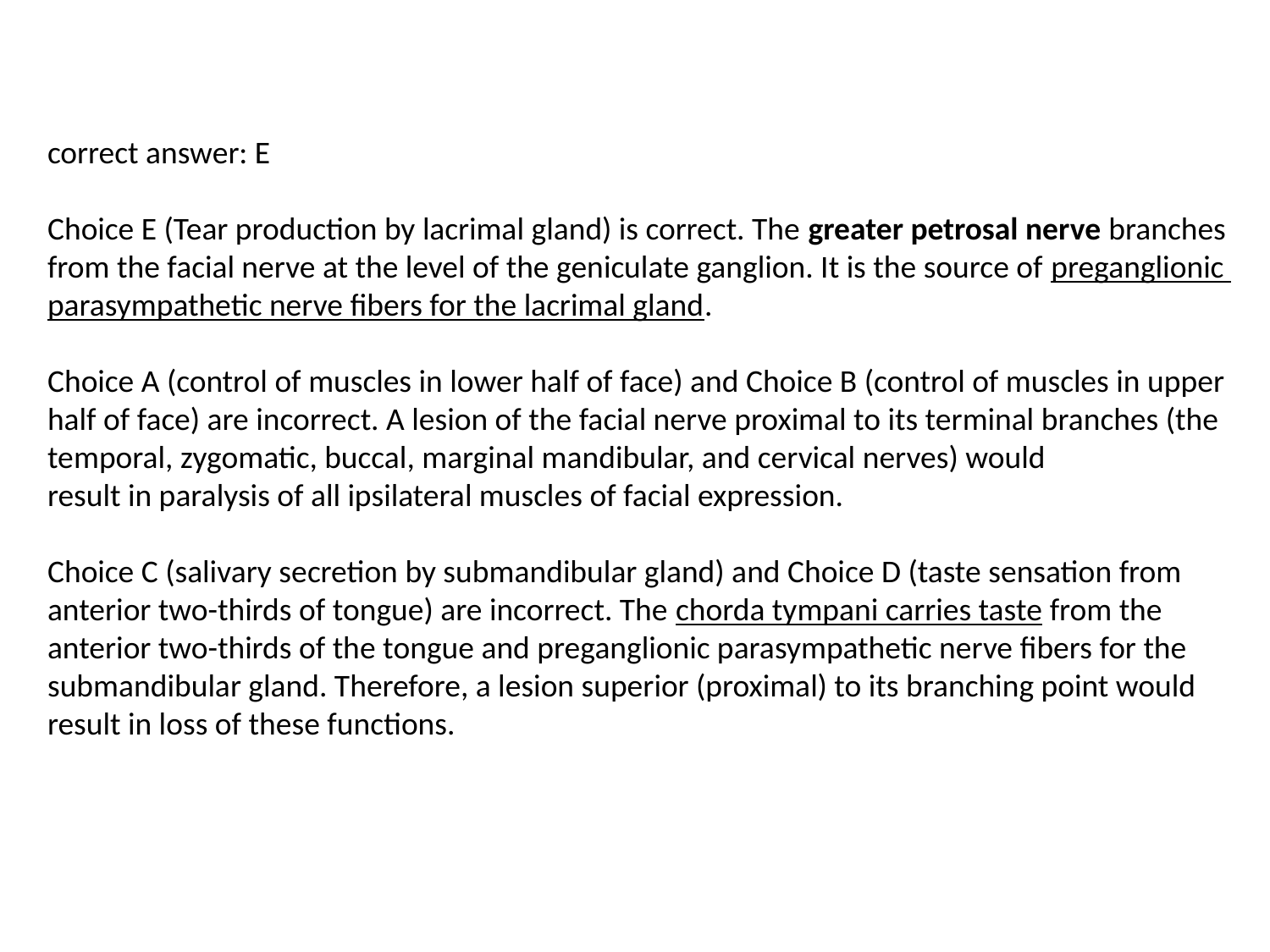

correct answer: E

Choice E (Tear production by lacrimal gland) is correct. The greater petrosal nerve branches from the facial nerve at the level of the geniculate ganglion. It is the source of preganglionic
parasympathetic nerve fibers for the lacrimal gland.

Choice A (control of muscles in lower half of face) and Choice B (control of muscles in upper half of face) are incorrect. A lesion of the facial nerve proximal to its terminal branches (the temporal, zygomatic, buccal, marginal mandibular, and cervical nerves) would
result in paralysis of all ipsilateral muscles of facial expression.

Choice C (salivary secretion by submandibular gland) and Choice D (taste sensation from anterior two-thirds of tongue) are incorrect. The chorda tympani carries taste from the anterior two-thirds of the tongue and preganglionic parasympathetic nerve fibers for the
submandibular gland. Therefore, a lesion superior (proximal) to its branching point would result in loss of these functions.